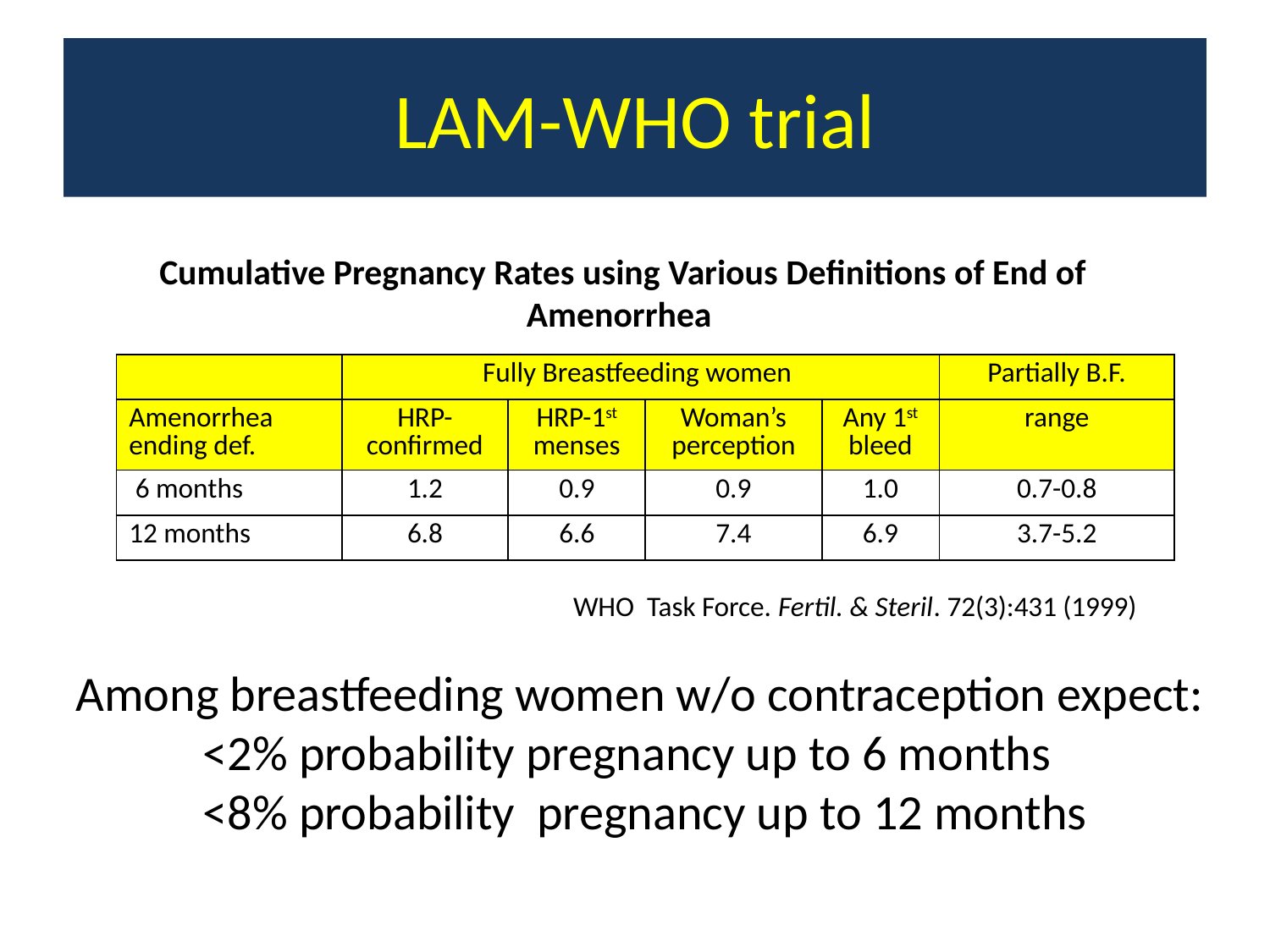

# LAM-WHO trial
 Cumulative Pregnancy Rates using Various Definitions of End of Amenorrhea
|  | Fully Breastfeeding women |  |  |  | Partially B.F. |
| --- | --- | --- | --- | --- | --- |
| Amenorrhea ending def. | HRP-confirmed | HRP-1st menses | Woman’s perception | Any 1st bleed | range |
| 6 months | 1.2 | 0.9 | 0.9 | 1.0 | 0.7-0.8 |
| 12 months | 6.8 | 6.6 | 7.4 | 6.9 | 3.7-5.2 |
WHO  Task Force. Fertil. & Steril. 72(3):431 (1999)
Among breastfeeding women w/o contraception expect:
 	<2% probability pregnancy up to 6 months
	<8% probability  pregnancy up to 12 months